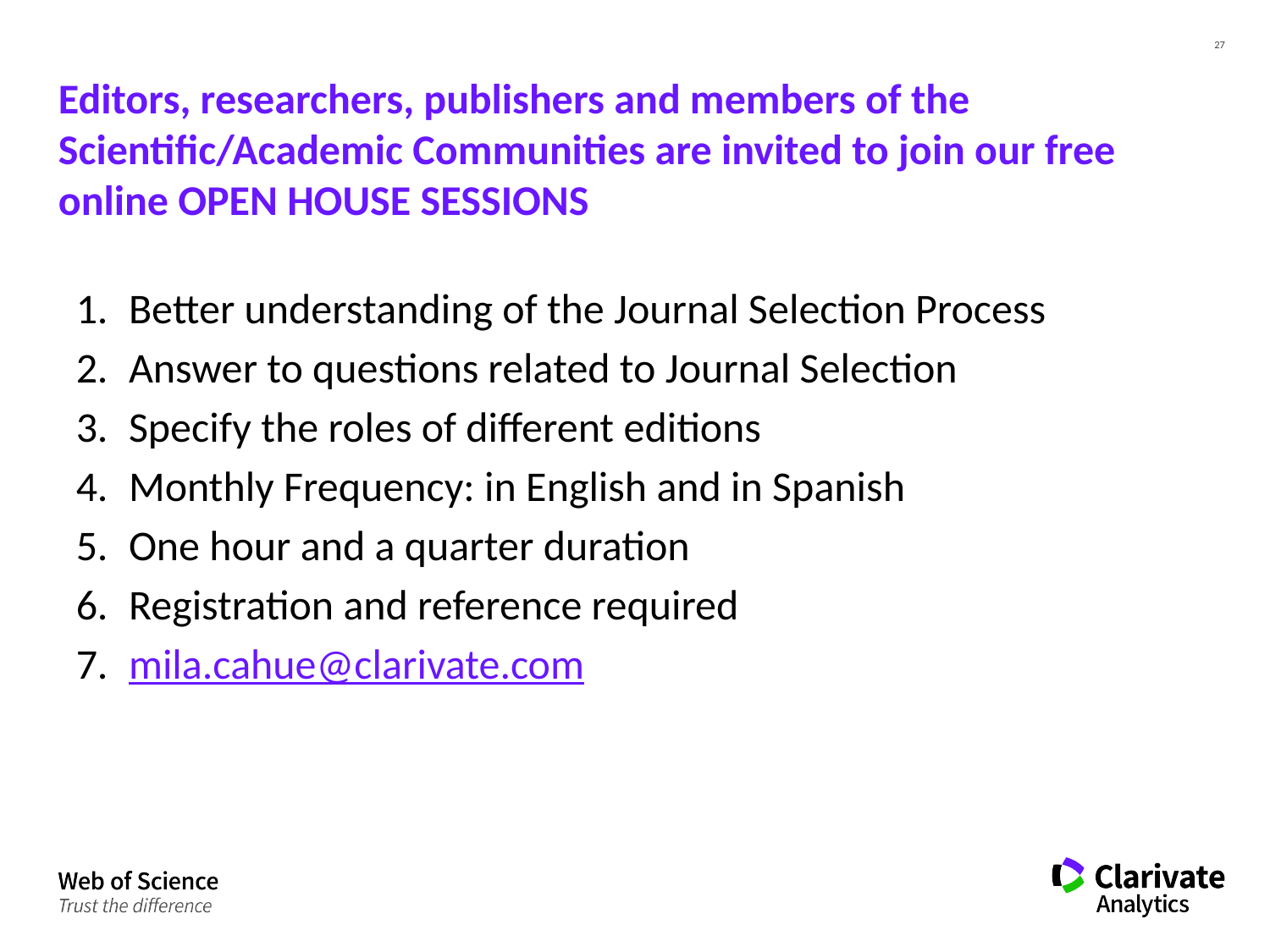

# Editors, researchers, publishers and members of the Scientific/Academic Communities are invited to join our free online OPEN HOUSE SESSIONS
Better understanding of the Journal Selection Process
Answer to questions related to Journal Selection
Specify the roles of different editions
Monthly Frequency: in English and in Spanish
One hour and a quarter duration
Registration and reference required
mila.cahue@clarivate.com